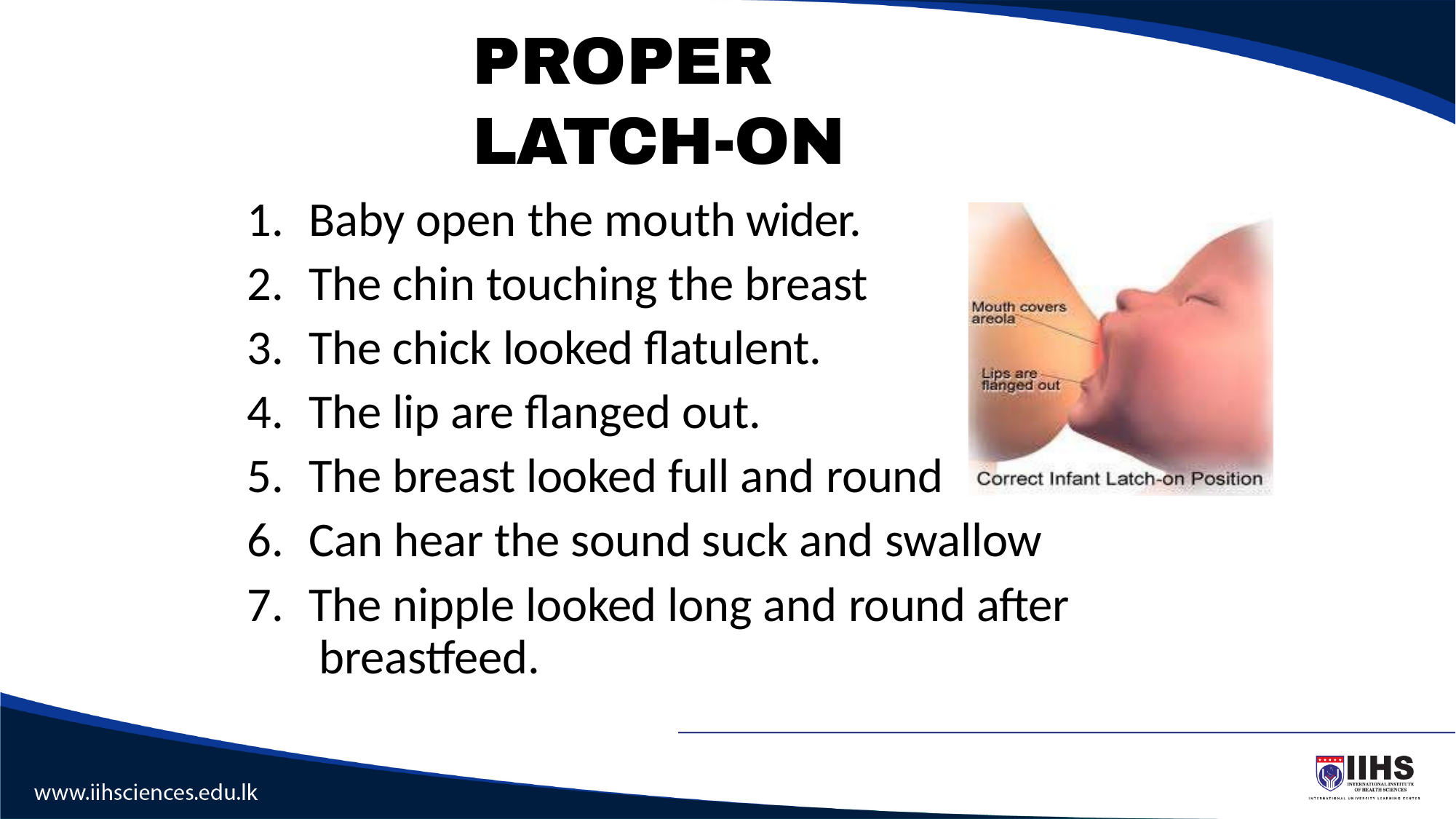

# PROPER LATCH-ON
Baby open the mouth wider.
The chin touching the breast
The chick looked flatulent.
The lip are flanged out.
The breast looked full and round
Can hear the sound suck and swallow
The nipple looked long and round after  breastfeed.